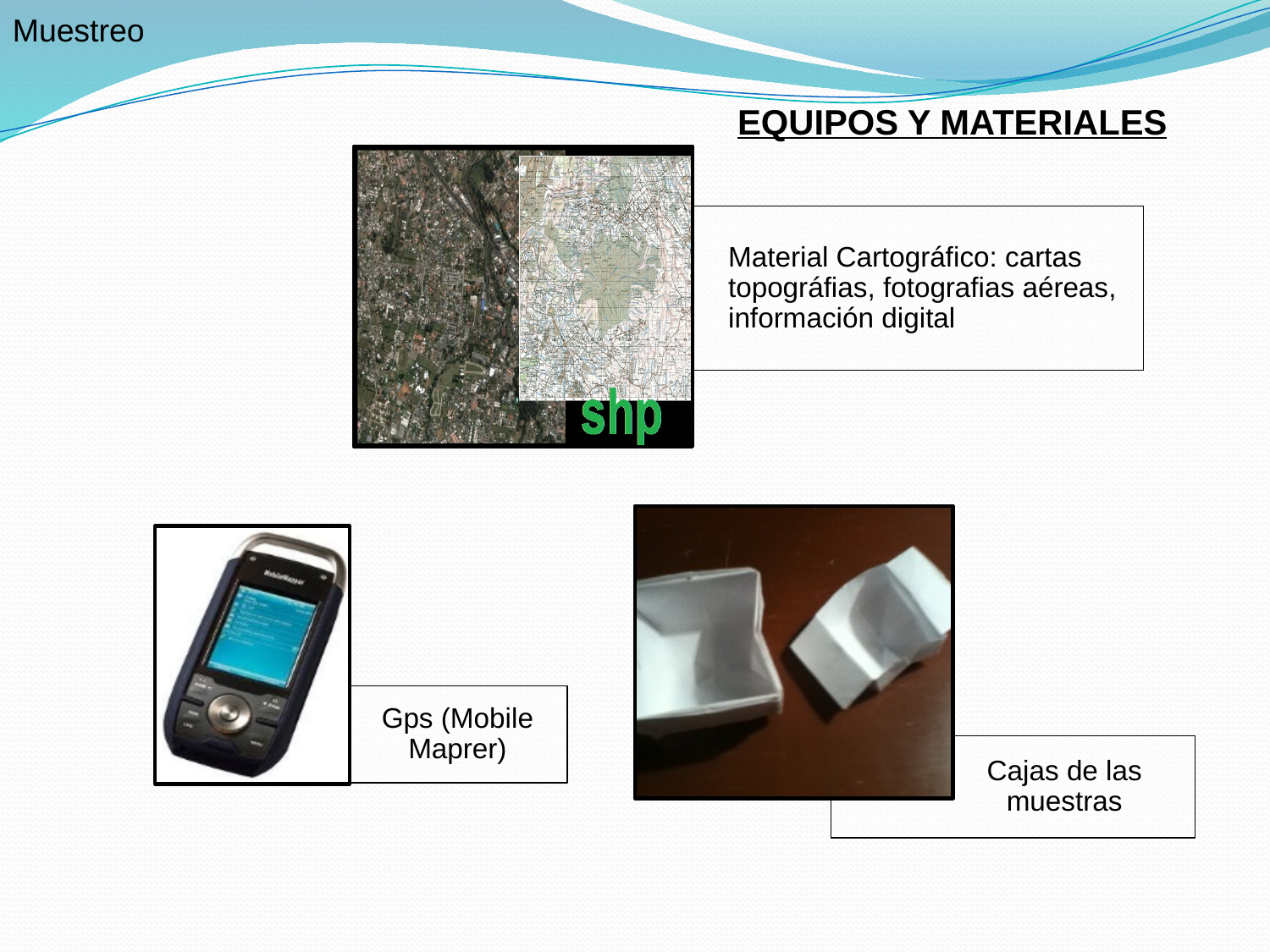

Muestreo
EQUIPOS Y MATERIALES
Material Cartográfico: cartas topográfias, fotografias aéreas, información digital
Gps (Mobile Maprer)
Cajas de las muestras